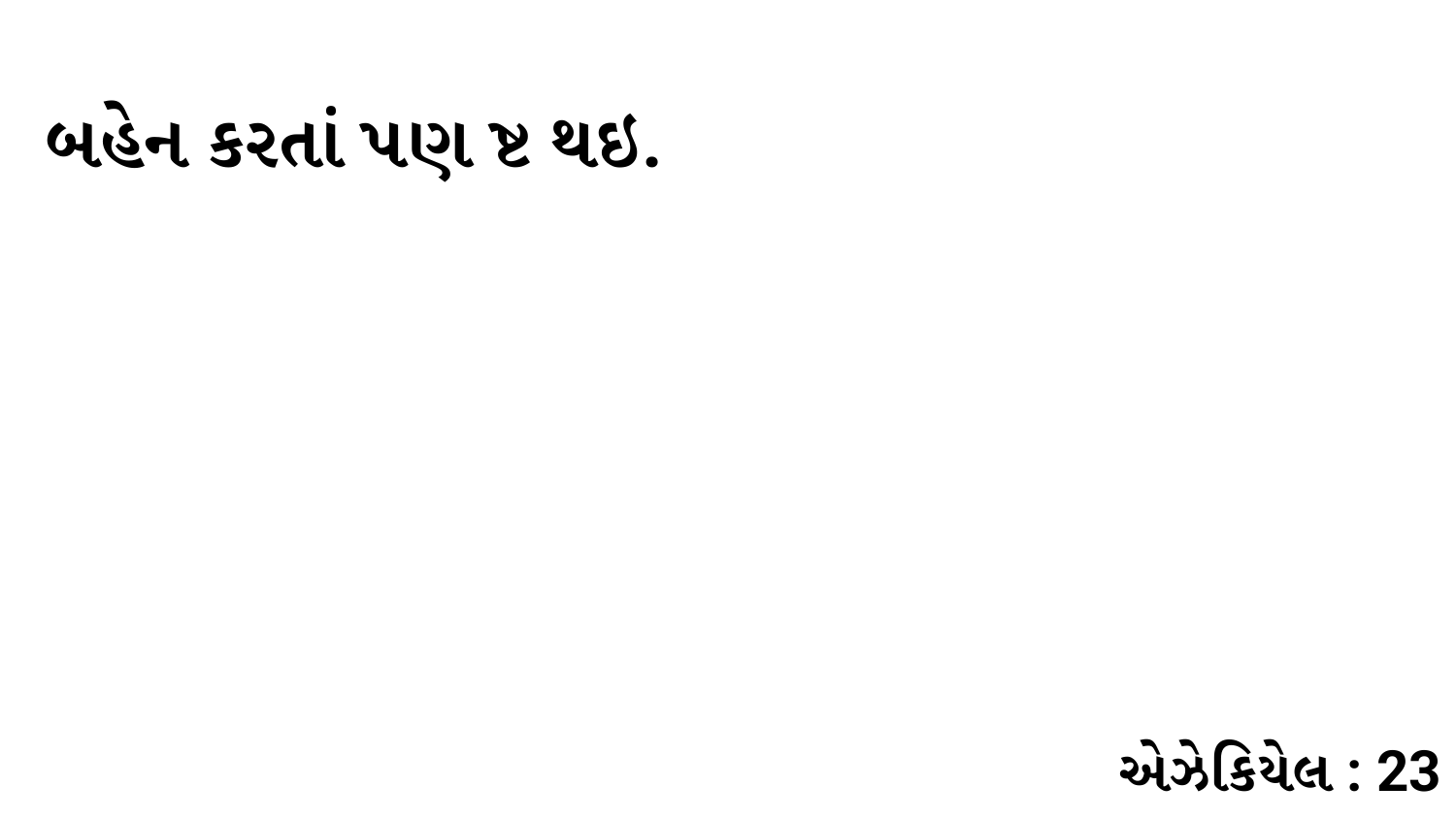

બહેન કરતાં પણ ષ્ટ થઇ.
એઝેકિયેલ : 23